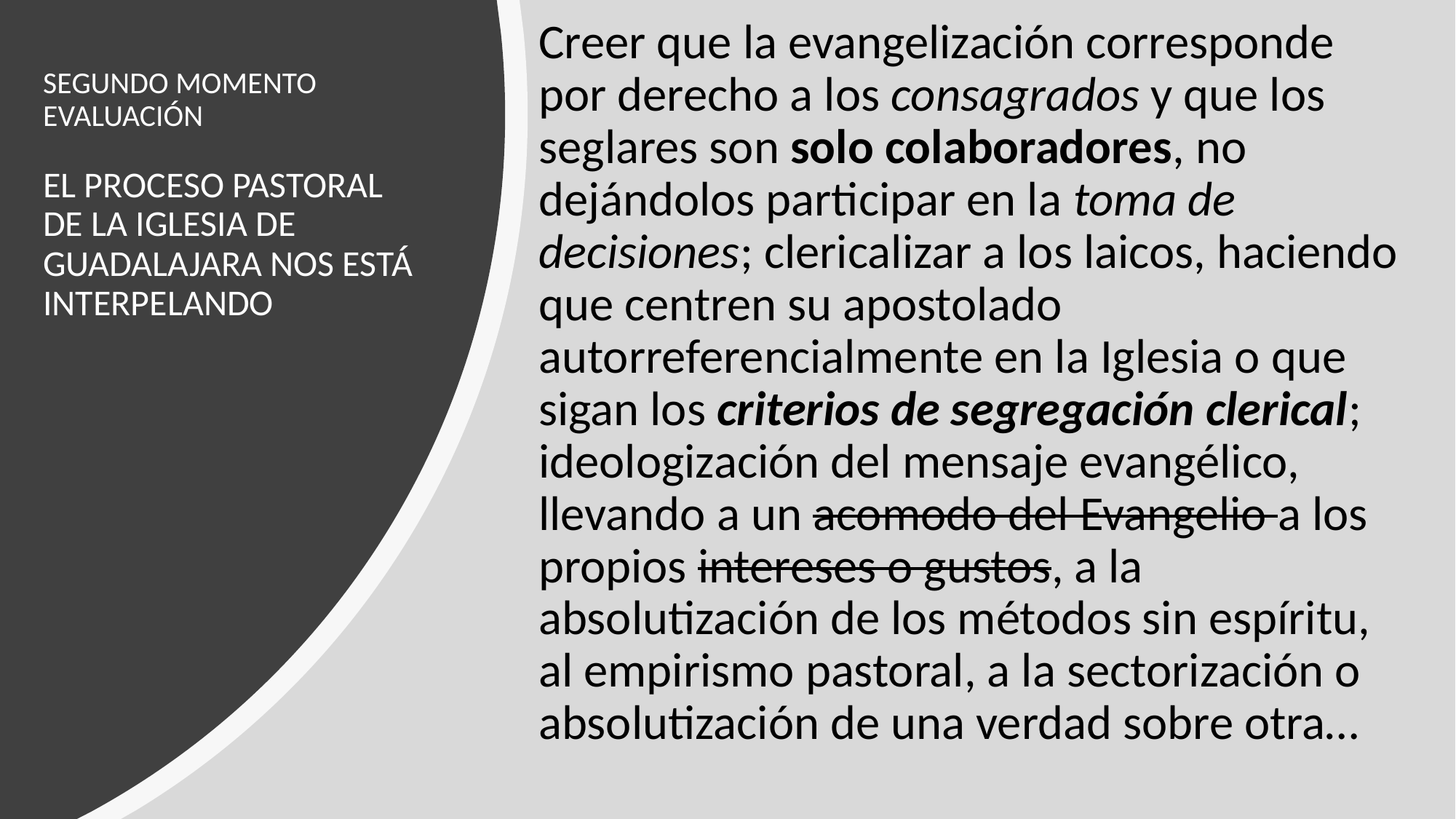

Creer que la evangelización corresponde por derecho a los consagrados y que los seglares son solo colaboradores, no dejándolos participar en la toma de decisiones; clericalizar a los laicos, haciendo que centren su apostolado autorreferencialmente en la Iglesia o que sigan los criterios de segregación clerical; ideologización del mensaje evangélico, llevando a un acomodo del Evangelio a los propios intereses o gustos, a la absolutización de los métodos sin espíritu, al empirismo pastoral, a la sectorización o absolutización de una verdad sobre otra…
# SEGUNDO MOMENTO EVALUACIÓN EL PROCESO PASTORAL DE LA IGLESIA DE GUADALAJARA NOS ESTÁ INTERPELANDO